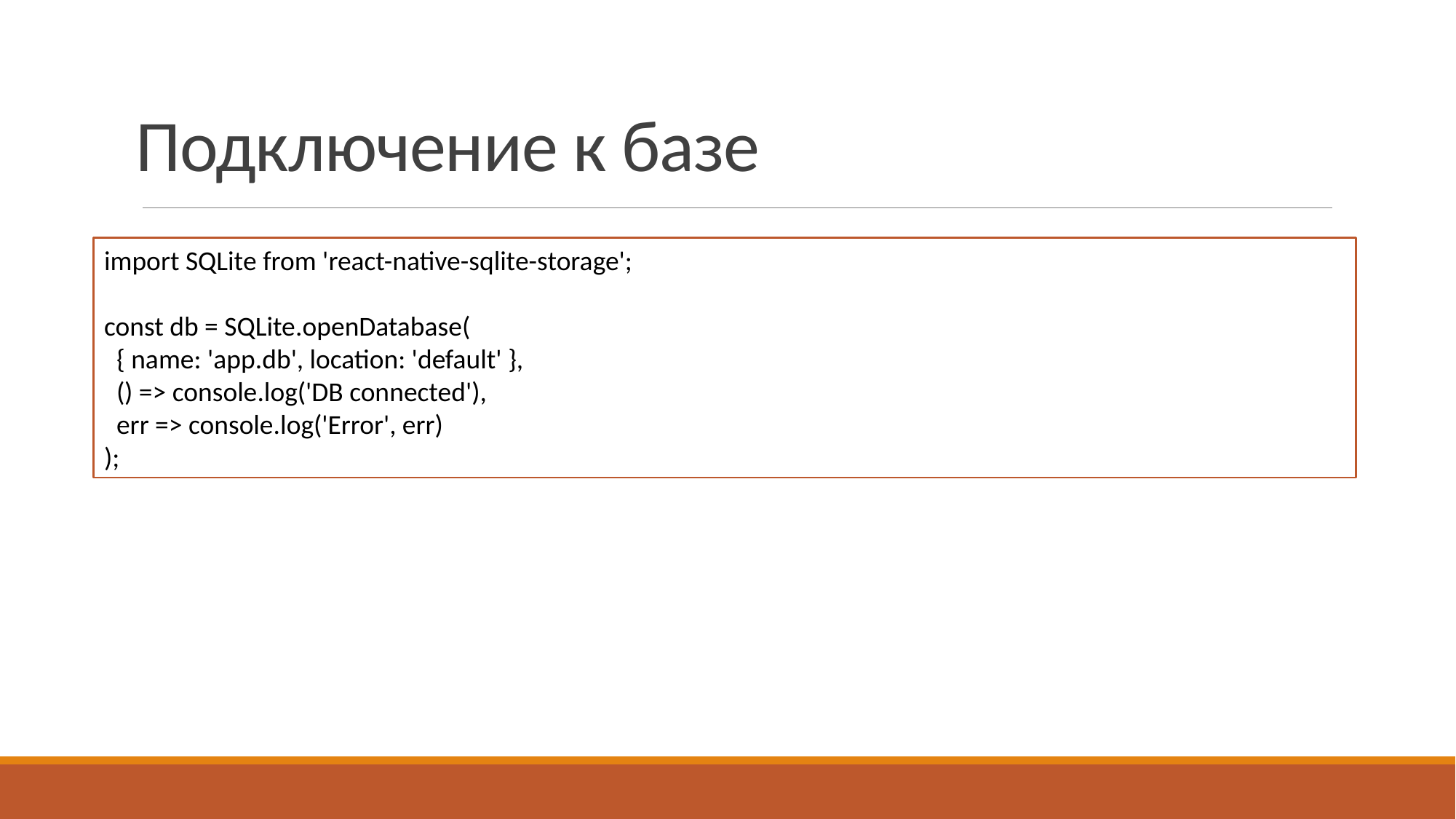

# Подключение к базе
import SQLite from 'react-native-sqlite-storage';
const db = SQLite.openDatabase(
  { name: 'app.db', location: 'default' },
  () => console.log('DB connected'),
  err => console.log('Error', err)
);